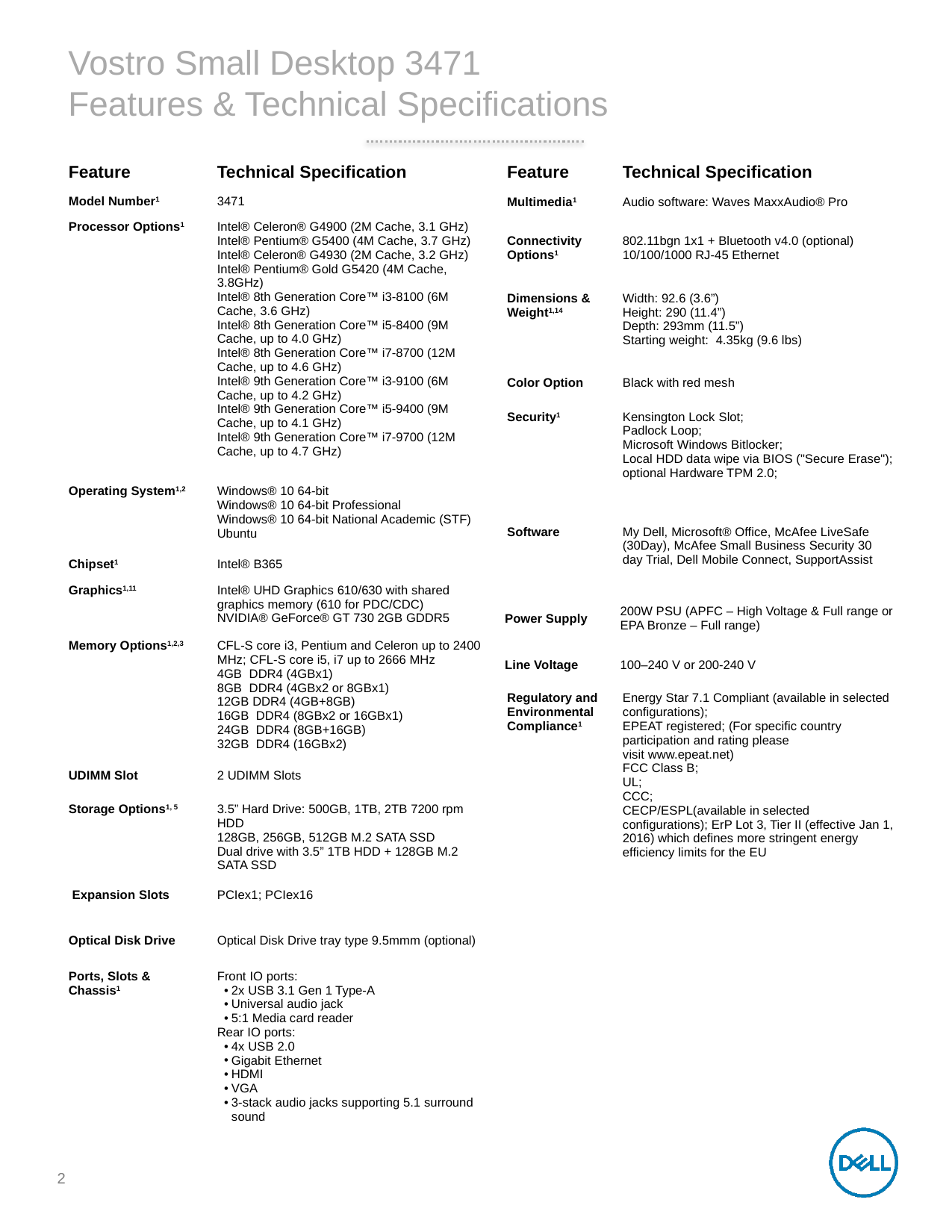

Vostro Small Desktop 3471
Features & Technical Specifications
| Feature | Technical Specification |
| --- | --- |
| Model Number1 | 3471 |
| Processor Options1 | Intel® Celeron® G4900 (2M Cache, 3.1 GHz) Intel® Pentium® G5400 (4M Cache, 3.7 GHz) Intel® Celeron® G4930 (2M Cache, 3.2 GHz) Intel® Pentium® Gold G5420 (4M Cache, 3.8GHz) Intel® 8th Generation Core™ i3-8100 (6M Cache, 3.6 GHz) Intel® 8th Generation Core™ i5-8400 (9M Cache, up to 4.0 GHz) Intel® 8th Generation Core™ i7-8700 (12M Cache, up to 4.6 GHz) Intel® 9th Generation Core™ i3-9100 (6M Cache, up to 4.2 GHz) Intel® 9th Generation Core™ i5-9400 (9M Cache, up to 4.1 GHz) Intel® 9th Generation Core™ i7-9700 (12M Cache, up to 4.7 GHz) |
| Operating System1,2 | Windows® 10 64-bit Windows® 10 64-bit Professional Windows® 10 64-bit National Academic (STF) Ubuntu |
| Chipset1 | Intel® B365 |
| Graphics1,11 | Intel® UHD Graphics 610/630 with shared graphics memory (610 for PDC/CDC) NVIDIA® GeForce® GT 730 2GB GDDR5 |
| Memory Options1,2,3 | CFL-S core i3, Pentium and Celeron up to 2400 MHz; CFL-S core i5, i7 up to 2666 MHz 4GB DDR4 (4GBx1) 8GB DDR4 (4GBx2 or 8GBx1) 12GB DDR4 (4GB+8GB) 16GB DDR4 (8GBx2 or 16GBx1) 24GB DDR4 (8GB+16GB) 32GB DDR4 (16GBx2) |
| UDIMM Slot | 2 UDIMM Slots |
| Storage Options1, 5 | 3.5” Hard Drive: 500GB, 1TB, 2TB 7200 rpm HDD 128GB, 256GB, 512GB M.2 SATA SSD Dual drive with 3.5” 1TB HDD + 128GB M.2 SATA SSD |
| Expansion Slots | PCIex1; PCIex16 |
| Optical Disk Drive | Optical Disk Drive tray type 9.5mmm (optional) |
| Ports, Slots & Chassis1 | Front IO ports: 2x USB 3.1 Gen 1 Type-A Universal audio jack 5:1 Media card reader Rear IO ports: 4x USB 2.0 Gigabit Ethernet HDMI VGA 3-stack audio jacks supporting 5.1 surround sound |
| Feature | Technical Specification |
| --- | --- |
| Multimedia1 | Audio software: Waves MaxxAudio® Pro |
| Connectivity Options1 | 802.11bgn 1x1 + Bluetooth v4.0 (optional) 10/100/1000 RJ-45 Ethernet |
| Dimensions & Weight1,14 | Width: 92.6 (3.6”) Height: 290 (11.4”) Depth: 293mm (11.5”) Starting weight: 4.35kg (9.6 lbs) |
| Color Option | Black with red mesh |
| Security1 | Kensington Lock Slot; Padlock Loop; Microsoft Windows Bitlocker; Local HDD data wipe via BIOS ("Secure Erase"); optional Hardware TPM 2.0; |
| Software | My Dell, Microsoft® Office, McAfee LiveSafe (30Day), McAfee Small Business Security 30 day Trial, Dell Mobile Connect, SupportAssist |
| Power Supply | 200W PSU (APFC – High Voltage & Full range or EPA Bronze – Full range) |
| Line Voltage | 100–240 V or 200-240 V |
| Regulatory and Environmental Compliance1 | Energy Star 7.1 Compliant (available in selected configurations); EPEAT registered; (For specific country participation and rating please visit www.epeat.net) FCC Class B; UL; CCC; CECP/ESPL(available in selected configurations); ErP Lot 3, Tier II (effective Jan 1, 2016) which defines more stringent energy efficiency limits for the EU |